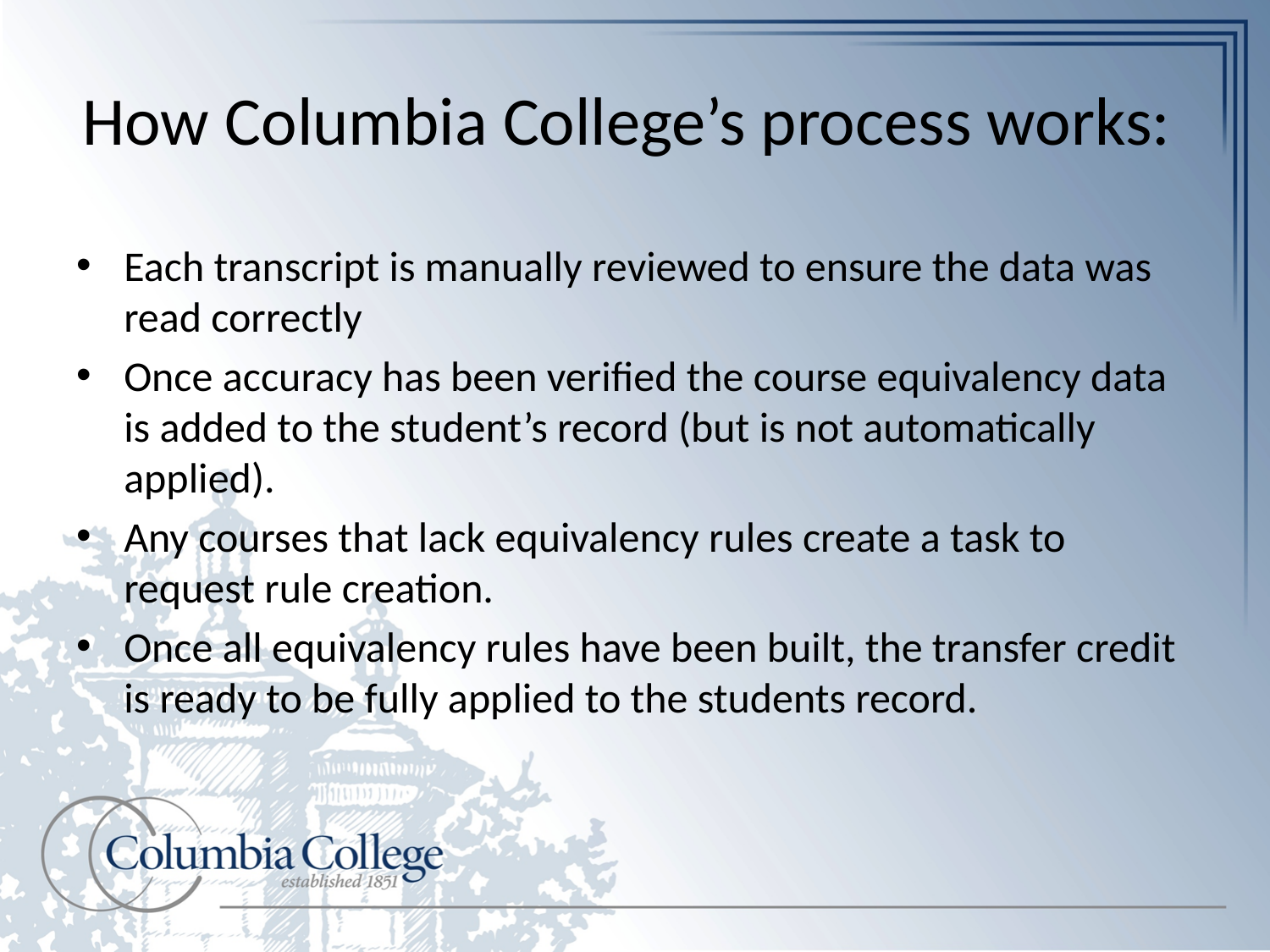

# How Columbia College’s process works:
Each transcript is manually reviewed to ensure the data was read correctly
Once accuracy has been verified the course equivalency data is added to the student’s record (but is not automatically applied).
Any courses that lack equivalency rules create a task to request rule creation.
Once all equivalency rules have been built, the transfer credit is ready to be fully applied to the students record.